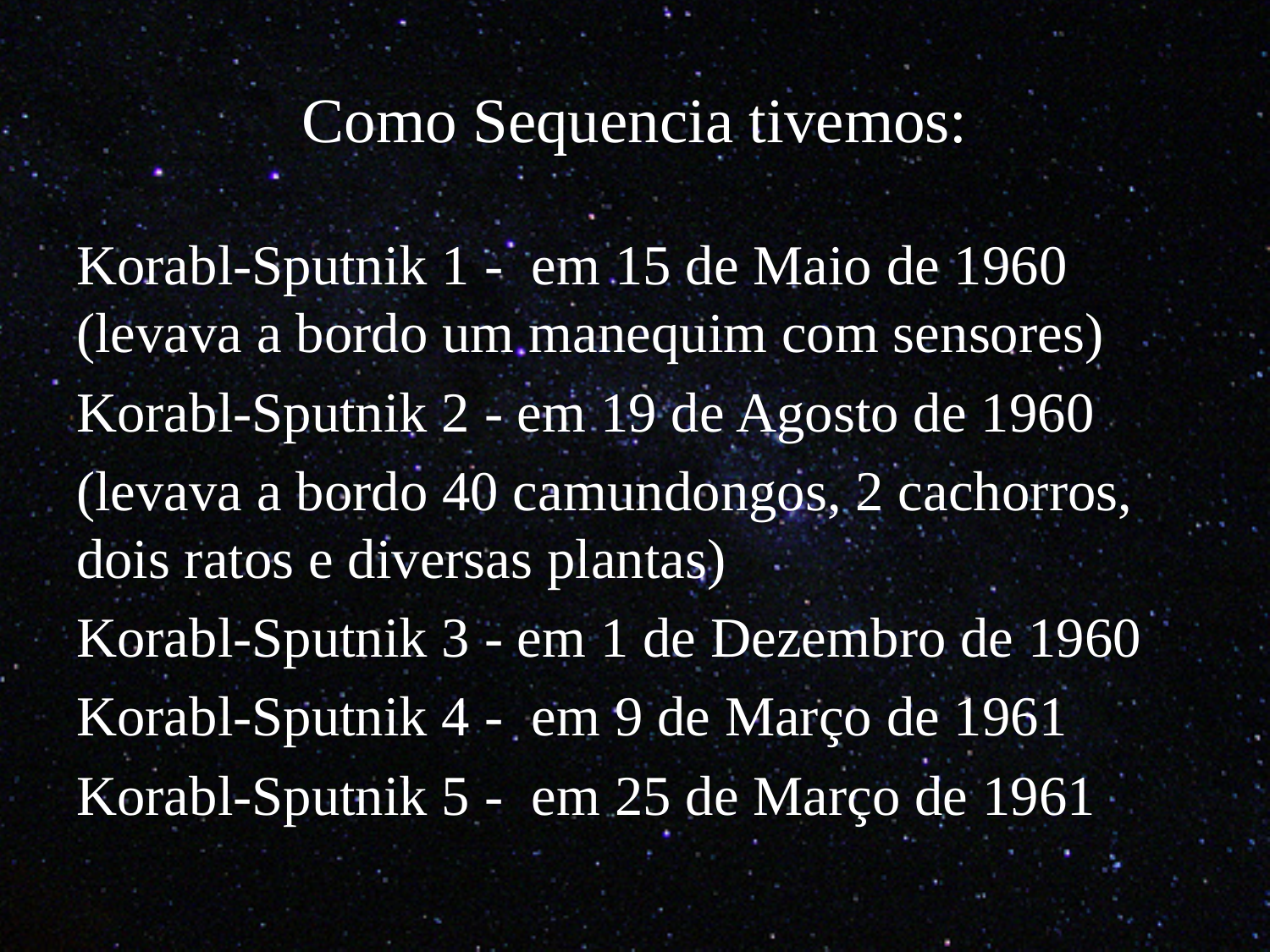

# Como Sequencia tivemos:
Korabl-Sputnik 1 -  em 15 de Maio de 1960 (levava a bordo um manequim com sensores)
Korabl-Sputnik 2 - em 19 de Agosto de 1960
(levava a bordo 40 camundongos, 2 cachorros, dois ratos e diversas plantas)
Korabl-Sputnik 3 - em 1 de Dezembro de 1960
Korabl-Sputnik 4 -  em 9 de Março de 1961
Korabl-Sputnik 5 -  em 25 de Março de 1961